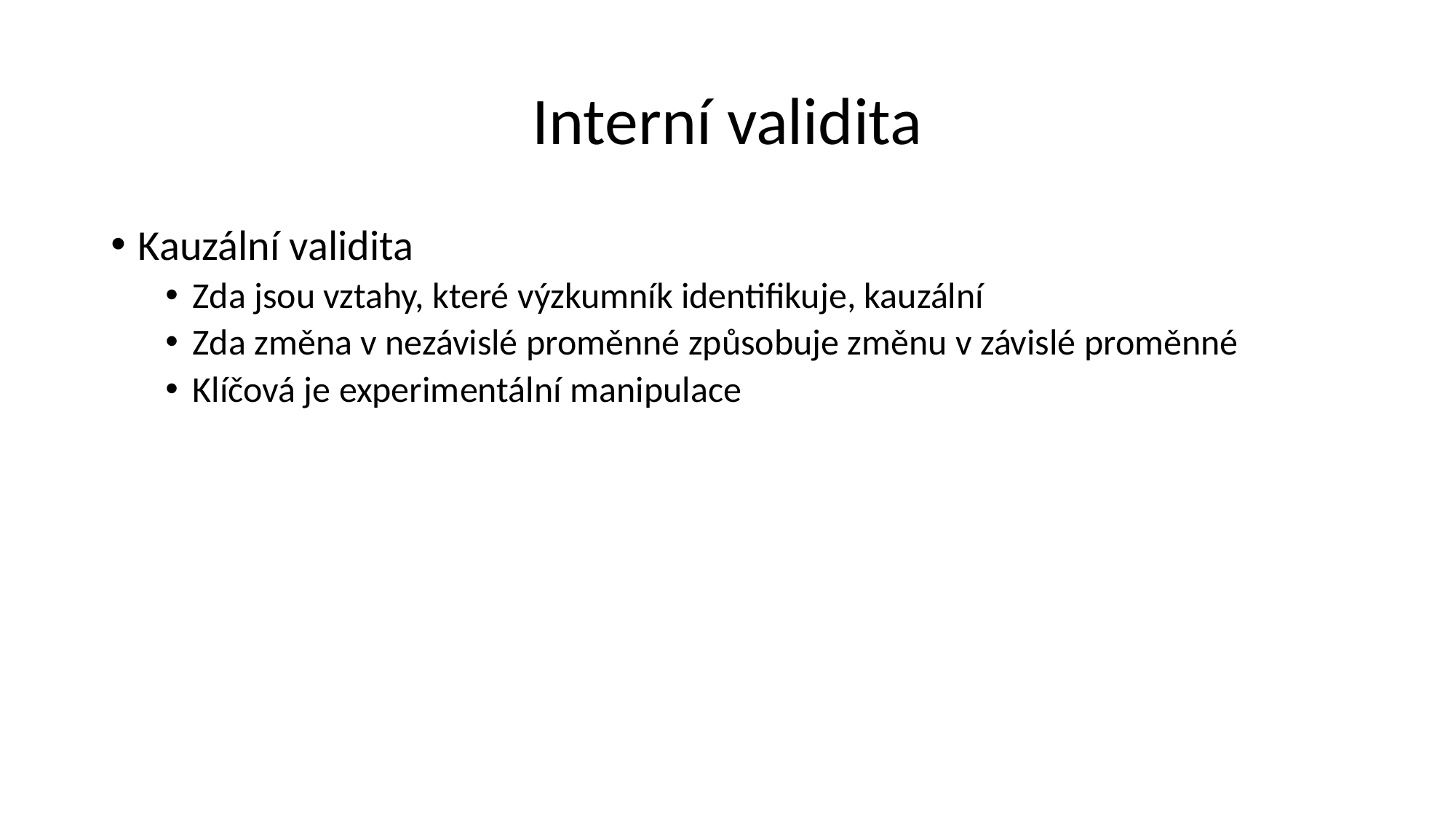

# Interní validita
Kauzální validita
Zda jsou vztahy, které výzkumník identifikuje, kauzální
Zda změna v nezávislé proměnné způsobuje změnu v závislé proměnné
Klíčová je experimentální manipulace